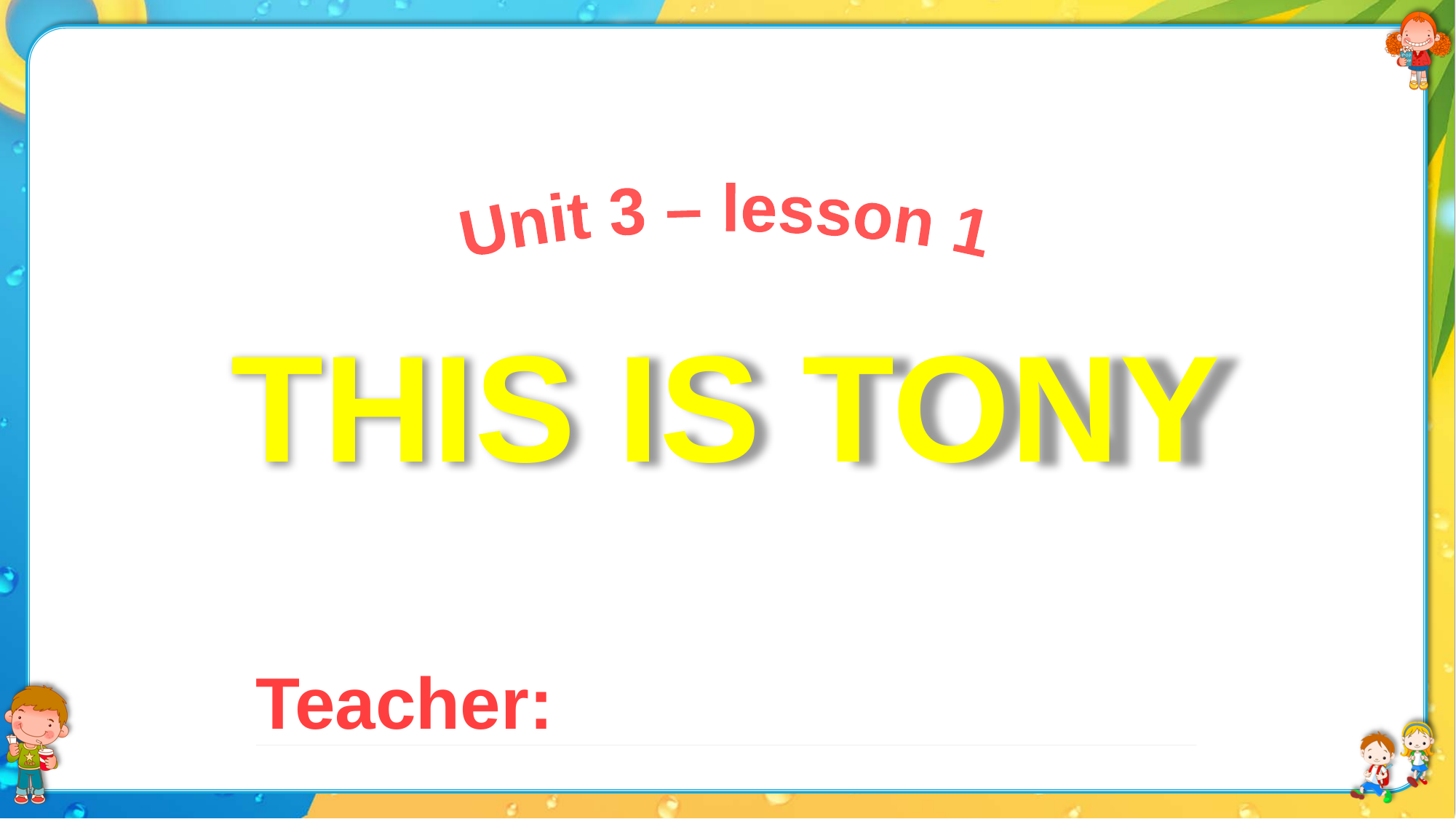

Unit 3 – lesson 1
THIS IS TONY
Teacher: